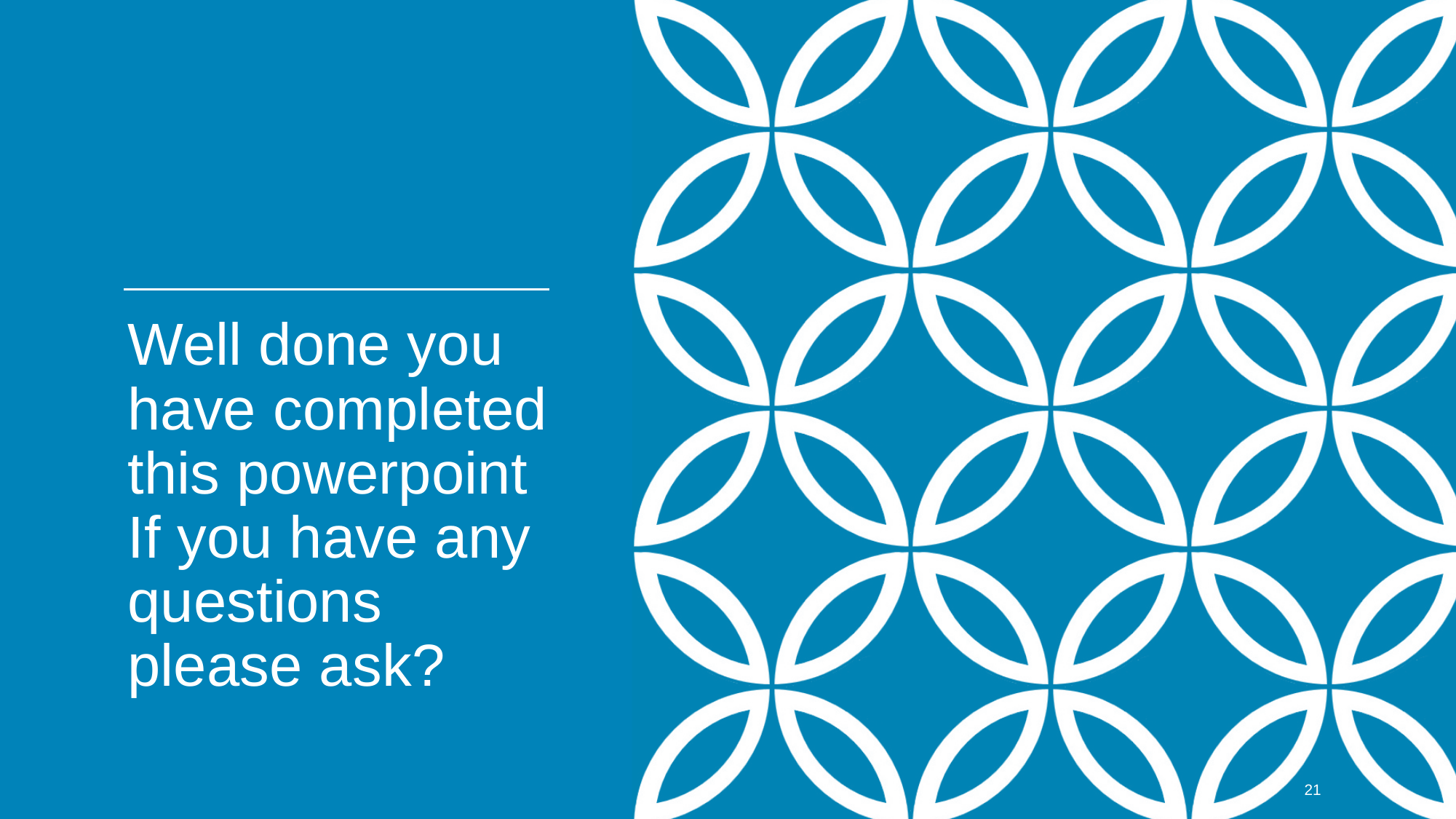

Well done you have completed this powerpoint If you have any questions please ask?
21